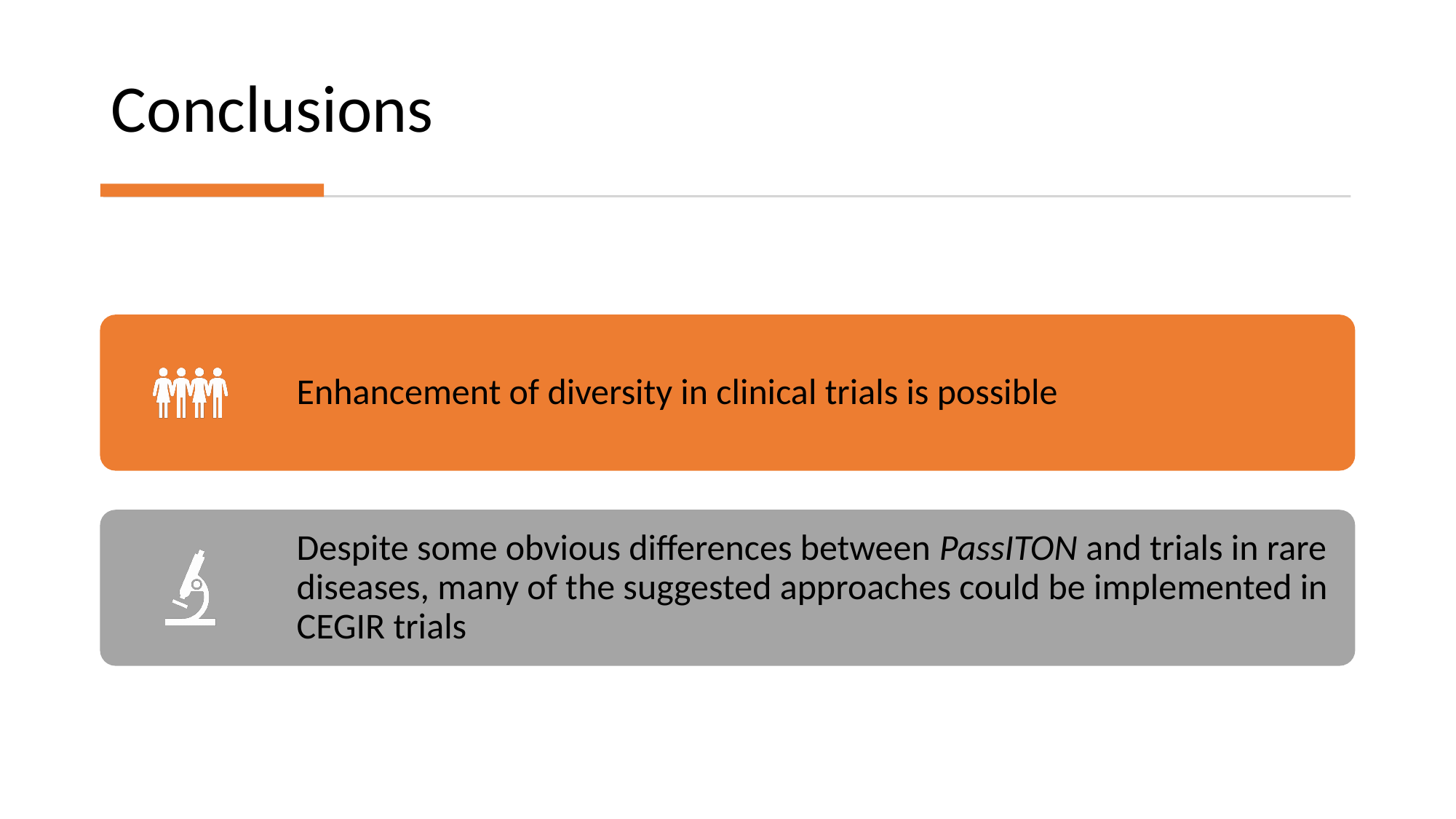

# Conclusions

Enhancement of diversity in clinical trials is possible
Despite some obvious differences between PassITON and trials in rare diseases, many of the suggested approaches could be implemented in CEGIR trials